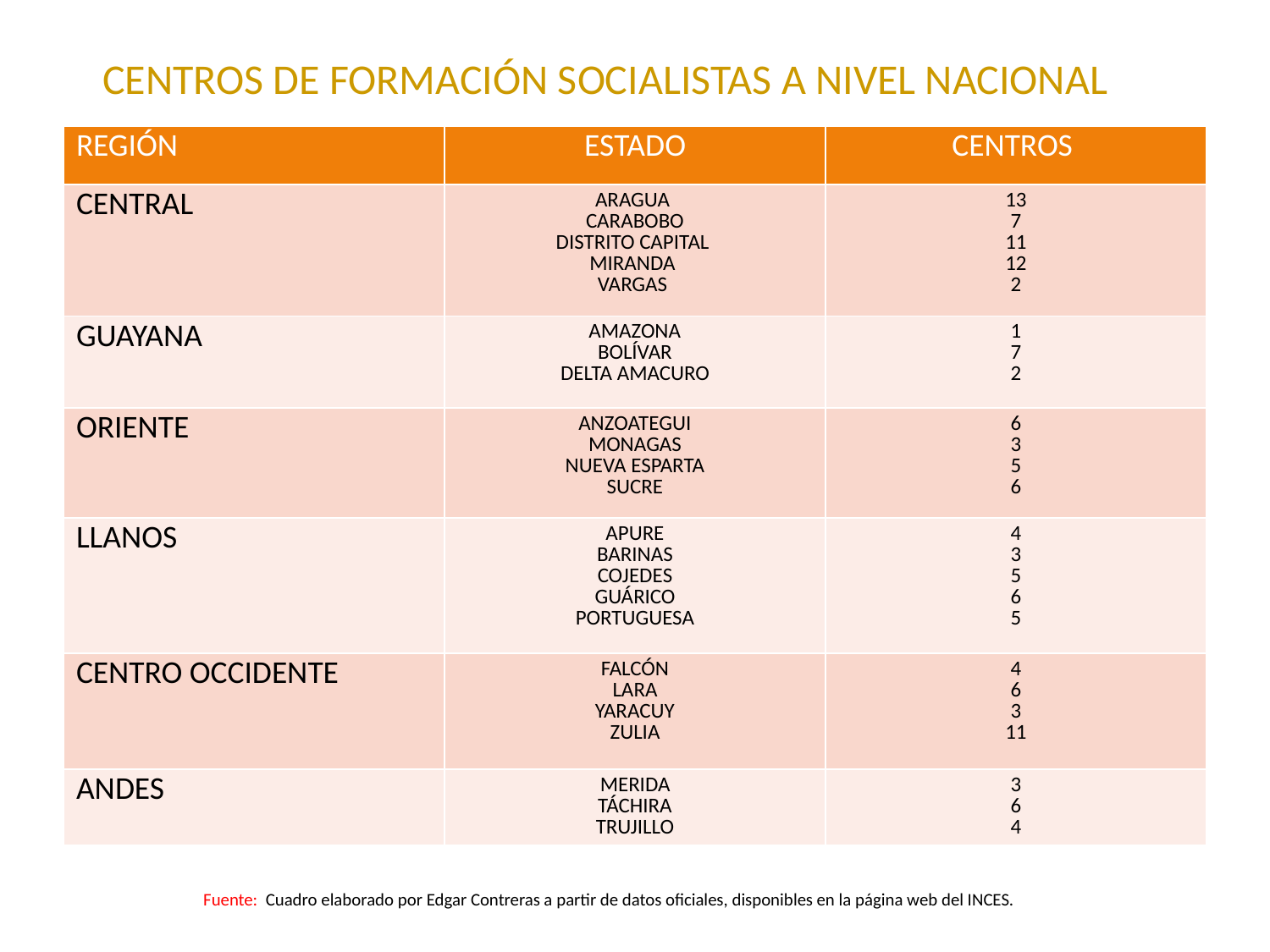

CENTROS DE FORMACIÓN SOCIALISTAS A NIVEL NACIONAL
| REGIÓN | ESTADO | CENTROS |
| --- | --- | --- |
| CENTRAL | ARAGUA CARABOBO DISTRITO CAPITAL MIRANDA VARGAS | 13 7 11 12 2 |
| GUAYANA | AMAZONA BOLÍVAR DELTA AMACURO | 1 7 2 |
| ORIENTE | ANZOATEGUI MONAGAS NUEVA ESPARTA SUCRE | 6 3 5 6 |
| LLANOS | APURE BARINAS COJEDES GUÁRICO PORTUGUESA | 4 3 5 6 5 |
| CENTRO OCCIDENTE | FALCÓN LARA YARACUY ZULIA | 4 6 3 11 |
| ANDES | MERIDA TÁCHIRA TRUJILLO | 3 6 4 |
Fuente:  Cuadro elaborado por Edgar Contreras a partir de datos oficiales, disponibles en la página web del INCES.